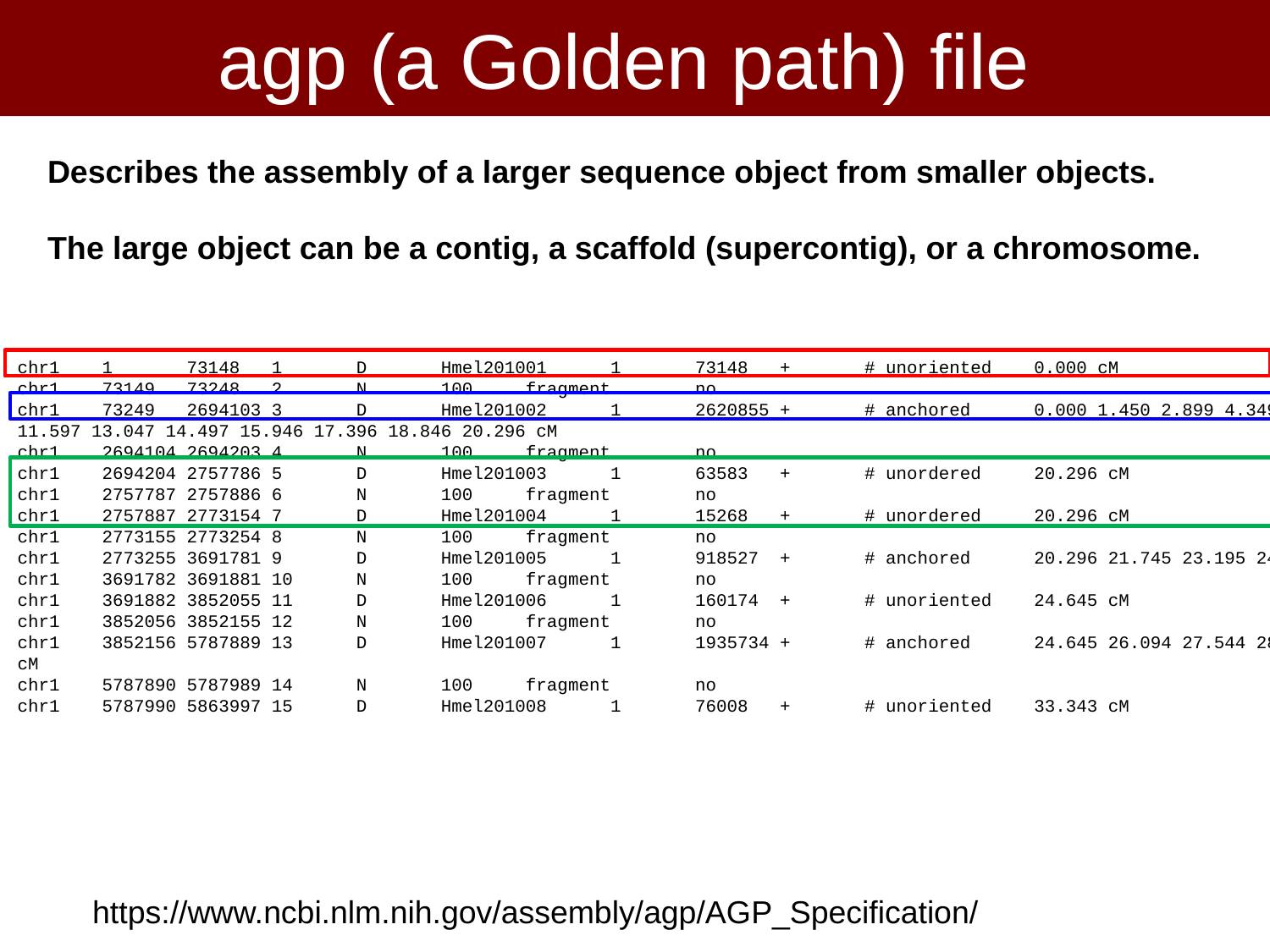

# agp (a Golden path) file
Describes the assembly of a larger sequence object from smaller objects.

The large object can be a contig, a scaffold (supercontig), or a chromosome.
chr1    1       73148   1       D       Hmel201001      1       73148   +       # unoriented    0.000 cM
chr1    73149   73248   2       N       100     fragment        no
chr1    73249   2694103 3       D       Hmel201002      1       2620855 +       # anchored      0.000 1.450 2.899 4.349 5.799 7.248 8.698 10.148 11.597 13.047 14.497 15.946 17.396 18.846 20.296 cM
chr1    2694104 2694203 4       N       100     fragment        no
chr1    2694204 2757786 5       D       Hmel201003      1       63583   +       # unordered     20.296 cM
chr1    2757787 2757886 6       N       100     fragment        no
chr1    2757887 2773154 7       D       Hmel201004      1       15268   +       # unordered     20.296 cM
chr1    2773155 2773254 8       N       100     fragment        no
chr1    2773255 3691781 9       D       Hmel201005      1       918527  +       # anchored      20.296 21.745 23.195 24.645 cM
chr1    3691782 3691881 10      N       100     fragment        no
chr1    3691882 3852055 11      D       Hmel201006      1       160174  +       # unoriented    24.645 cM
chr1    3852056 3852155 12      N       100     fragment        no
chr1    3852156 5787889 13      D       Hmel201007      1       1935734 +       # anchored      24.645 26.094 27.544 28.994 30.443 31.893 33.343 cM
chr1    5787890 5787989 14      N       100     fragment        no
chr1    5787990 5863997 15      D       Hmel201008      1       76008   +       # unoriented    33.343 cM

https://www.ncbi.nlm.nih.gov/assembly/agp/AGP_Specification/